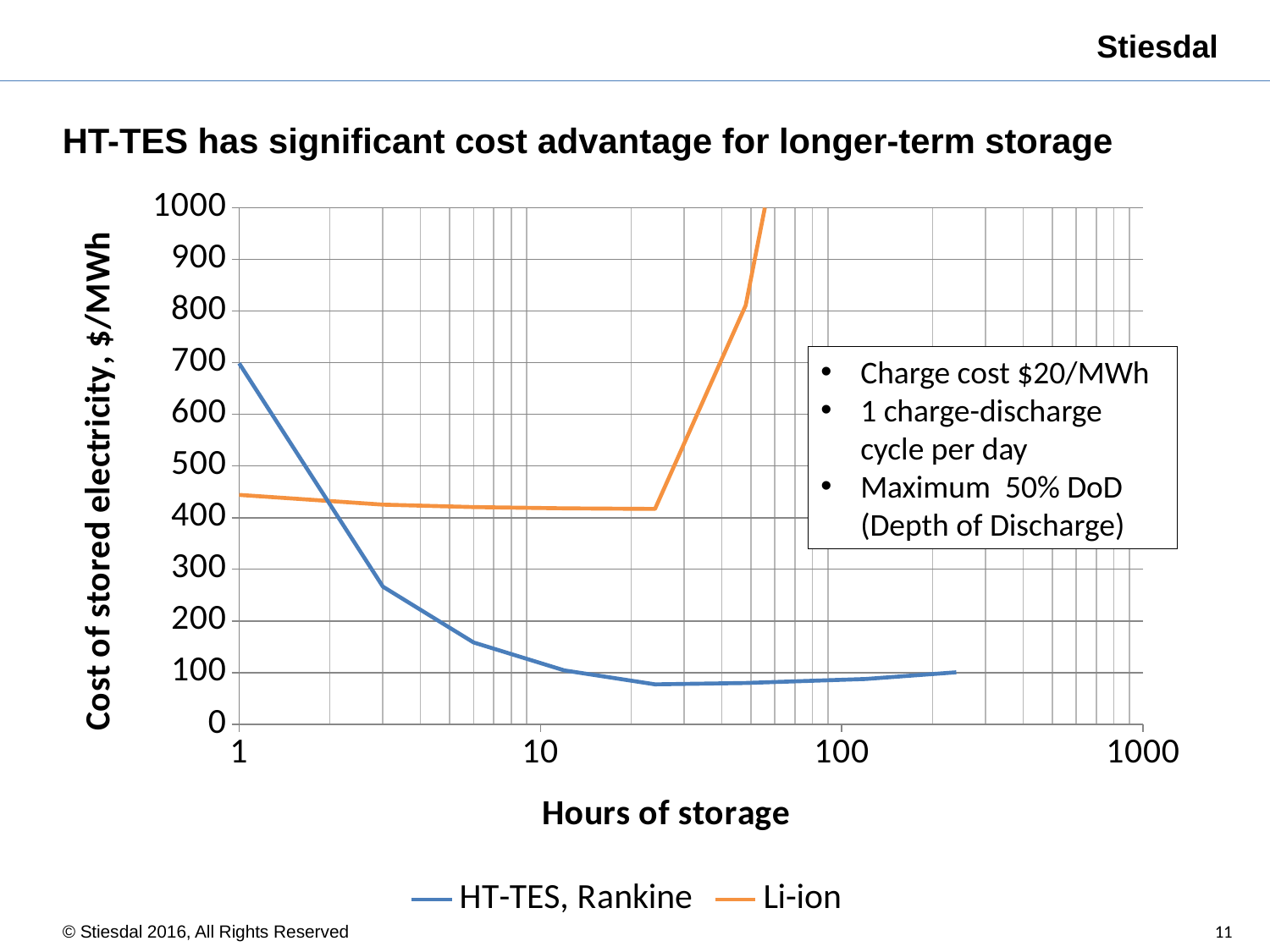

HT-TES has significant cost advantage for longer-term storage

### Chart

| Category |  |  |
|---|---|---|
Charge cost $20/MWh
1 charge-discharge cycle per day
Maximum  50% DoD (Depth of Discharge)